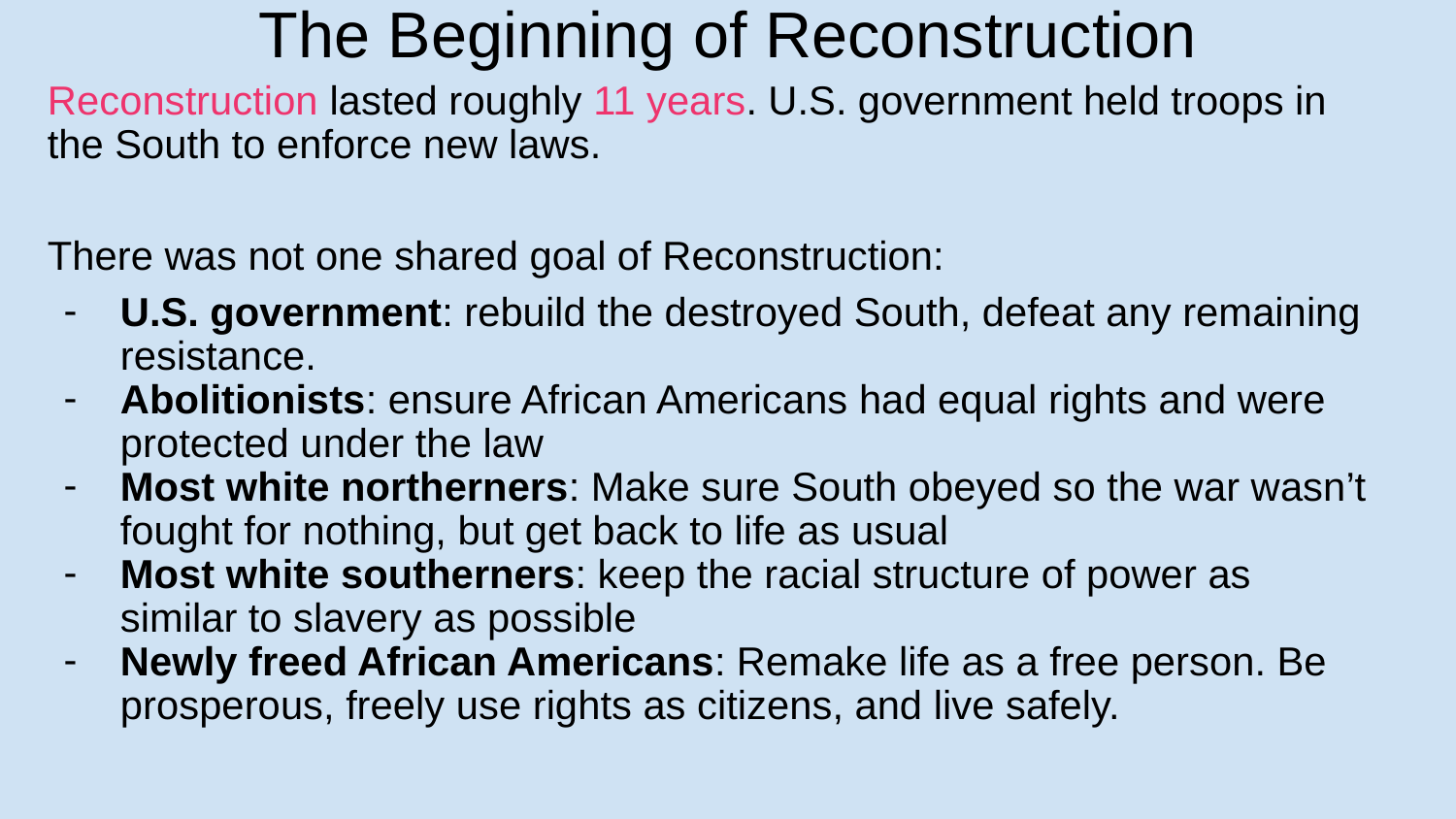

The Beginning of Reconstruction
Reconstruction lasted roughly 11 years. U.S. government held troops in the South to enforce new laws.

There was not one shared goal of Reconstruction:
U.S. government: rebuild the destroyed South, defeat any remaining resistance.
Abolitionists: ensure African Americans had equal rights and were protected under the law
Most white northerners: Make sure South obeyed so the war wasn’t fought for nothing, but get back to life as usual
Most white southerners: keep the racial structure of power as similar to slavery as possible
Newly freed African Americans: Remake life as a free person. Be prosperous, freely use rights as citizens, and live safely.